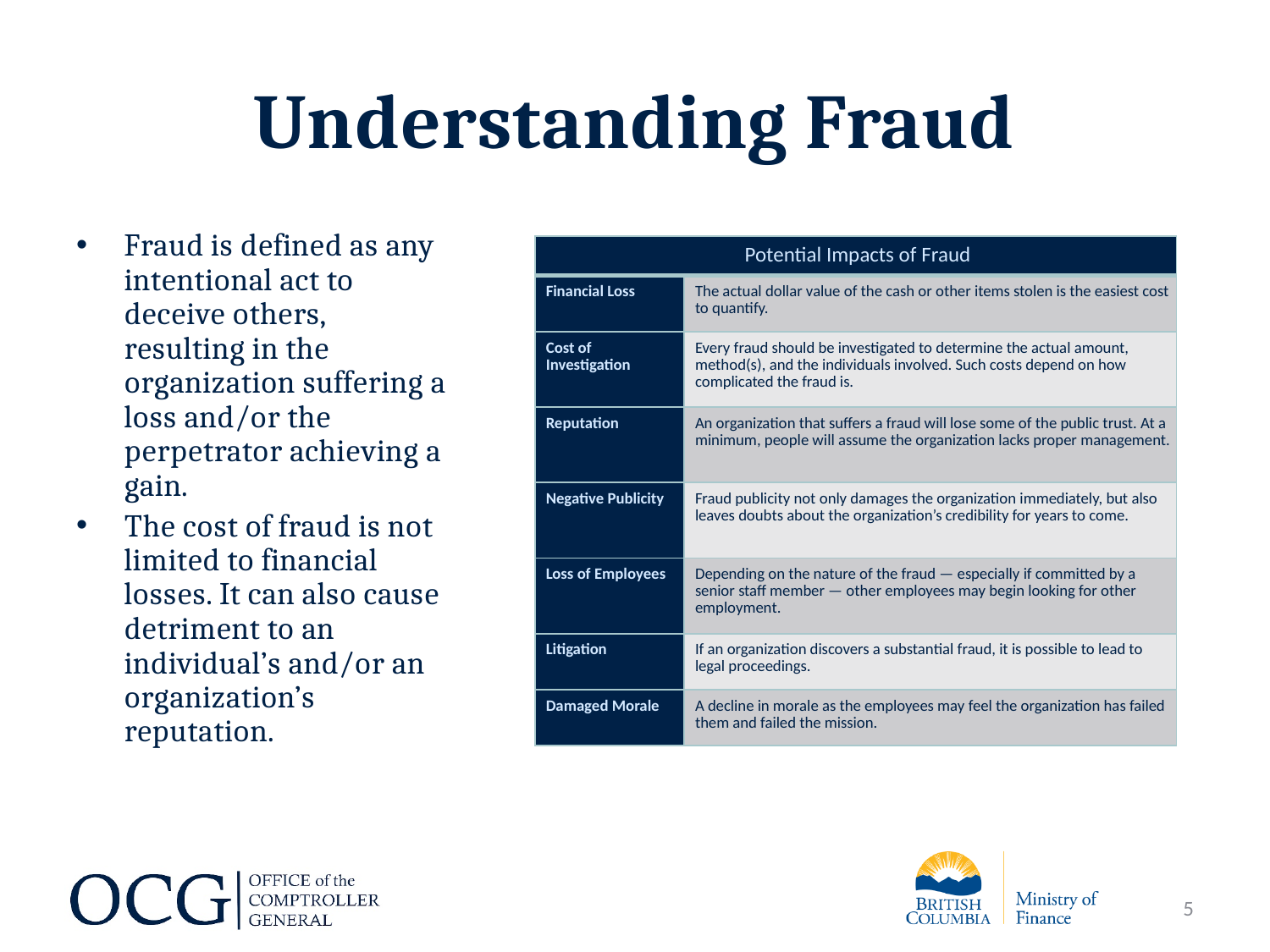

# Understanding Fraud
Fraud is defined as any intentional act to deceive others, resulting in the organization suffering a loss and/or the perpetrator achieving a gain.
The cost of fraud is not limited to financial losses. It can also cause detriment to an individual’s and/or an organization’s reputation.

| Potential Impacts of Fraud |  |
| --- | --- |
| Financial Loss | The actual dollar value of the cash or other items stolen is the easiest cost to quantify. |
| Cost of Investigation | Every fraud should be investigated to determine the actual amount, method(s), and the individuals involved. Such costs depend on how complicated the fraud is. |
| Reputation | An organization that suffers a fraud will lose some of the public trust. At a minimum, people will assume the organization lacks proper management. |
| Negative Publicity | Fraud publicity not only damages the organization immediately, but also leaves doubts about the organization’s credibility for years to come. |
| Loss of Employees | Depending on the nature of the fraud — especially if committed by a senior staff member — other employees may begin looking for other employment. |
| Litigation | If an organization discovers a substantial fraud, it is possible to lead to legal proceedings. |
| Damaged Morale | A decline in morale as the employees may feel the organization has failed them and failed the mission. |
5